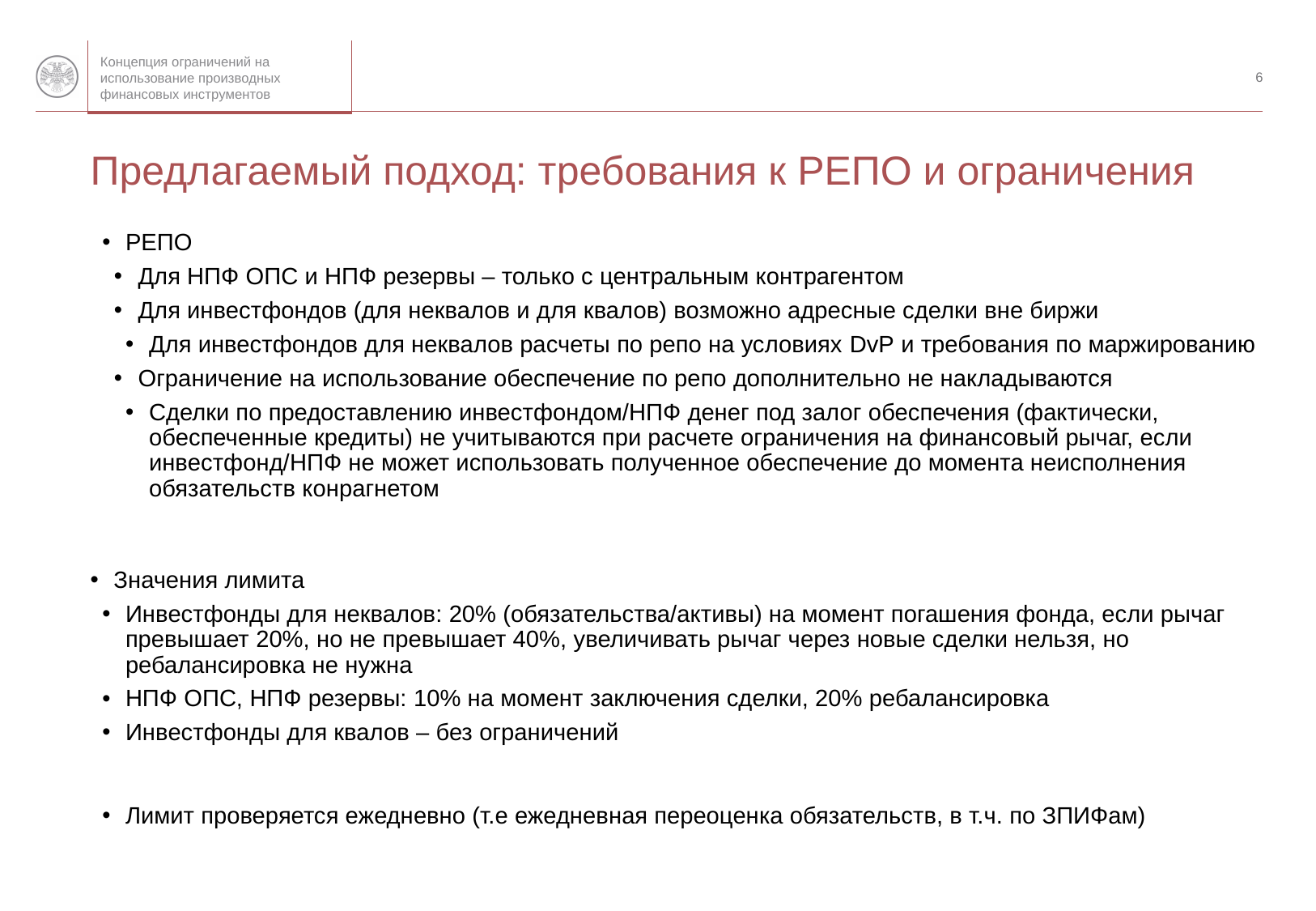

6
# Предлагаемый подход: требования к РЕПО и ограничения
РЕПО
Для НПФ ОПС и НПФ резервы – только с центральным контрагентом
Для инвестфондов (для неквалов и для квалов) возможно адресные сделки вне биржи
Для инвестфондов для неквалов расчеты по репо на условиях DvP и требования по маржированию
Ограничение на использование обеспечение по репо дополнительно не накладываются
Сделки по предоставлению инвестфондом/НПФ денег под залог обеспечения (фактически, обеспеченные кредиты) не учитываются при расчете ограничения на финансовый рычаг, если инвестфонд/НПФ не может использовать полученное обеспечение до момента неисполнения обязательств конрагнетом

Значения лимита
Инвестфонды для неквалов: 20% (обязательства/активы) на момент погашения фонда, если рычаг превышает 20%, но не превышает 40%, увеличивать рычаг через новые сделки нельзя, но ребалансировка не нужна
НПФ ОПС, НПФ резервы: 10% на момент заключения сделки, 20% ребалансировка
Инвестфонды для квалов – без ограничений

Лимит проверяется ежедневно (т.е ежедневная переоценка обязательств, в т.ч. по ЗПИФам)